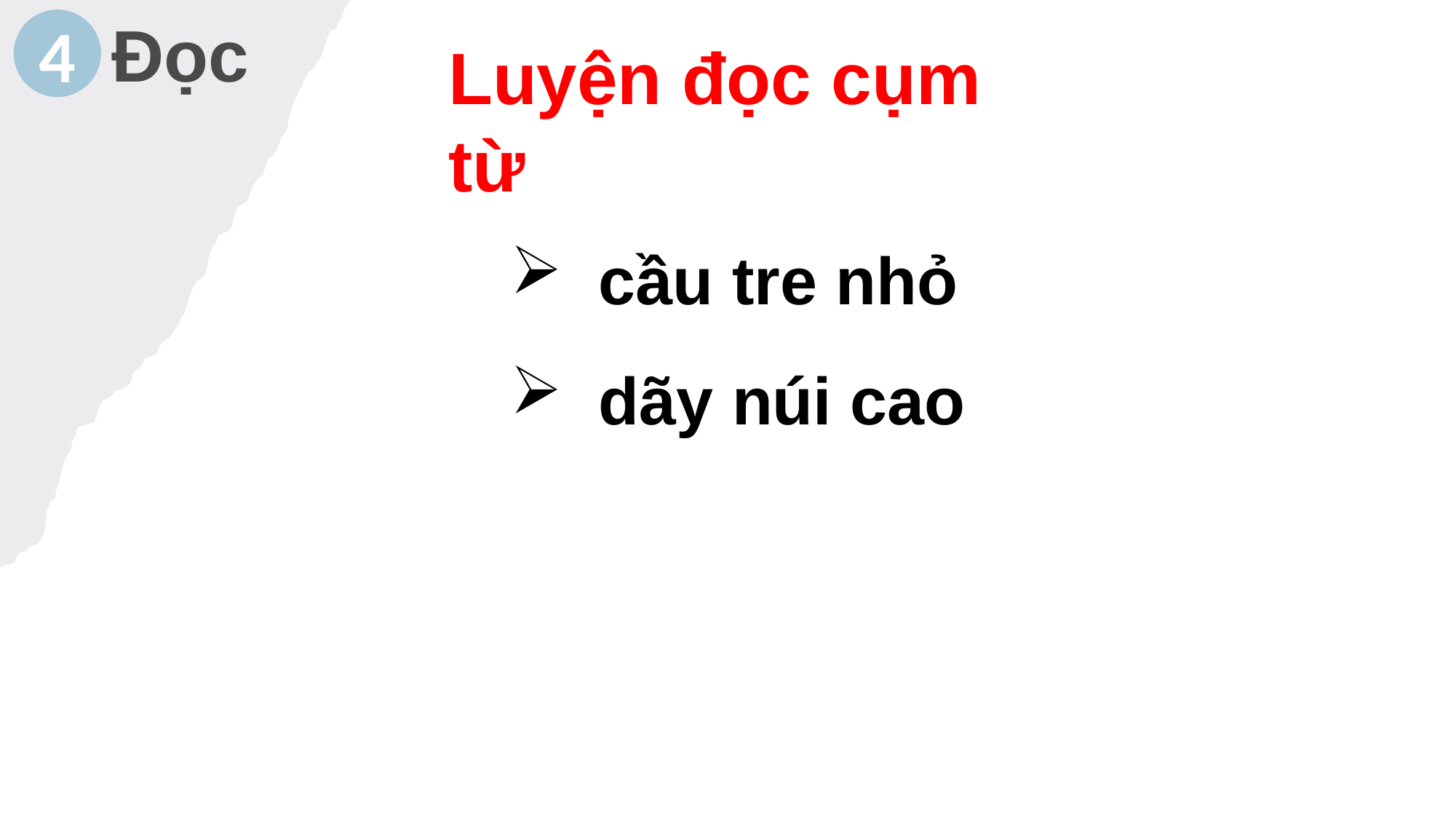

Đọc
4
Luyện đọc cụm từ
cầu tre nhỏ
dãy núi cao